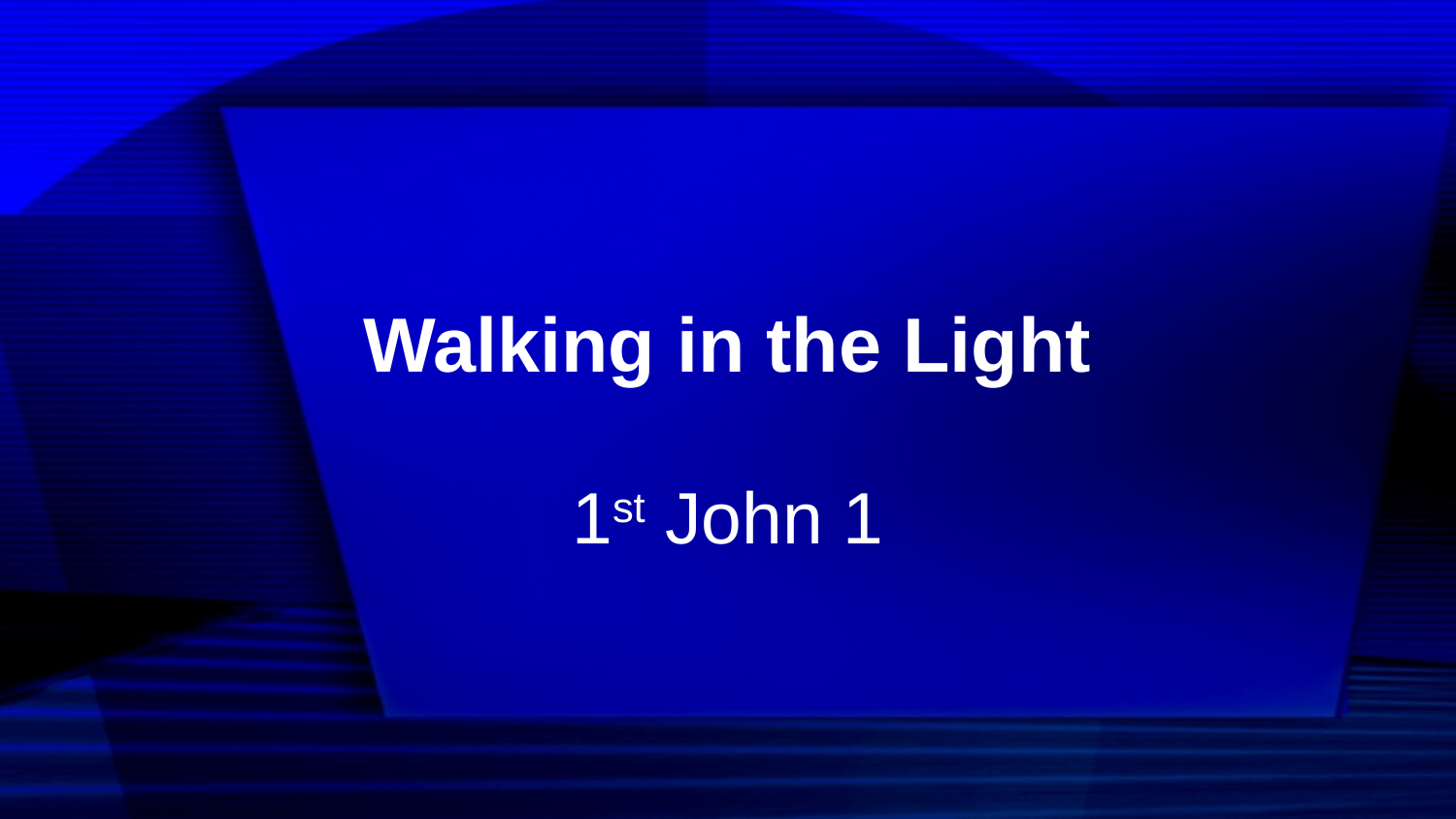

# Walking in the Light
1st John 1